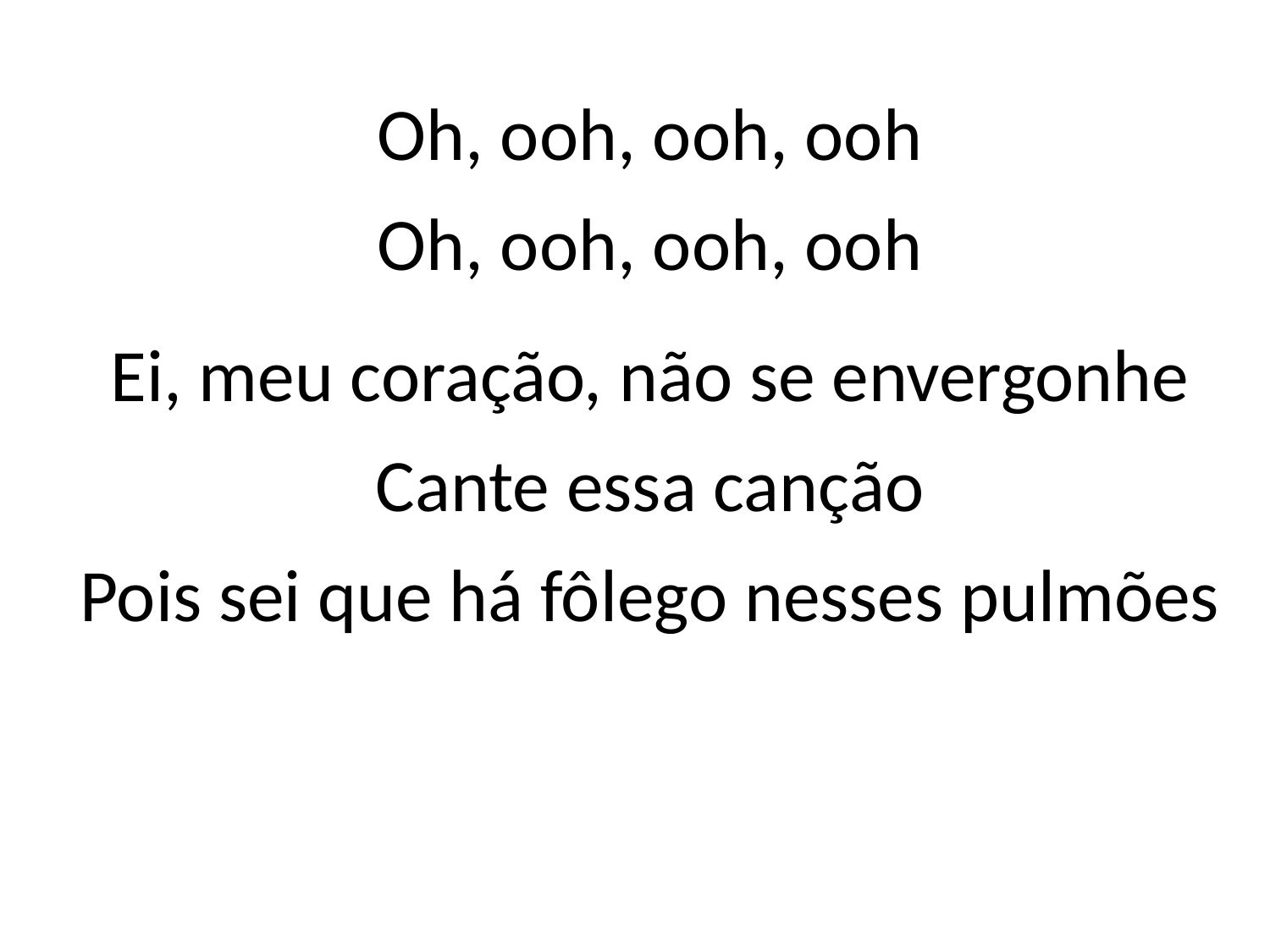

Oh, ooh, ooh, ooh

Oh, ooh, ooh, ooh

Ei, meu coração, não se envergonhe

Cante essa canção

Pois sei que há fôlego nesses pulmões

#